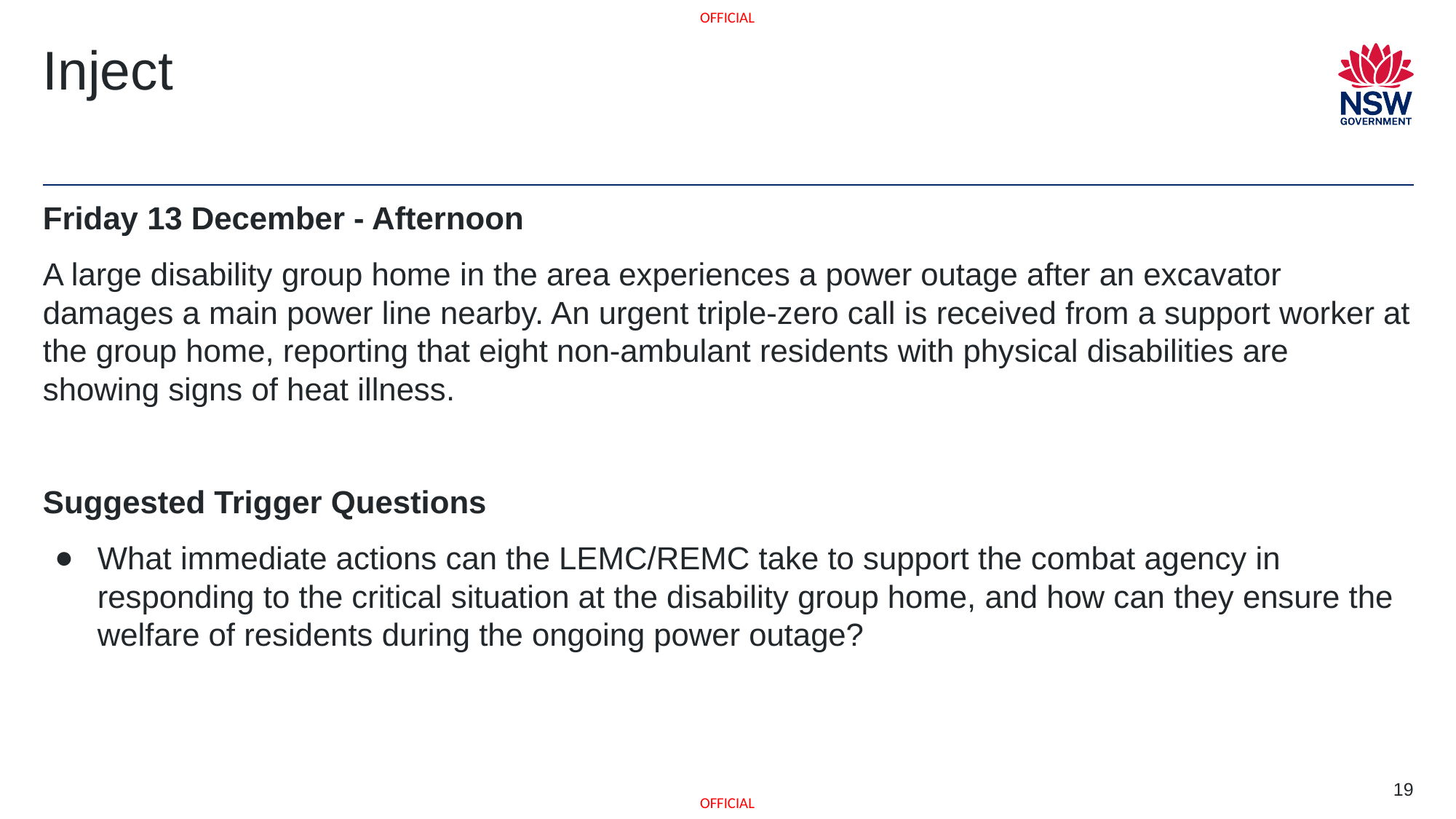

# Inject
Friday 13 December - Afternoon
A large disability group home in the area experiences a power outage after an excavator damages a main power line nearby. An urgent triple-zero call is received from a support worker at the group home, reporting that eight non-ambulant residents with physical disabilities are showing signs of heat illness.

Suggested Trigger Questions
What immediate actions can the LEMC/REMC take to support the combat agency in responding to the critical situation at the disability group home, and how can they ensure the welfare of residents during the ongoing power outage?

19